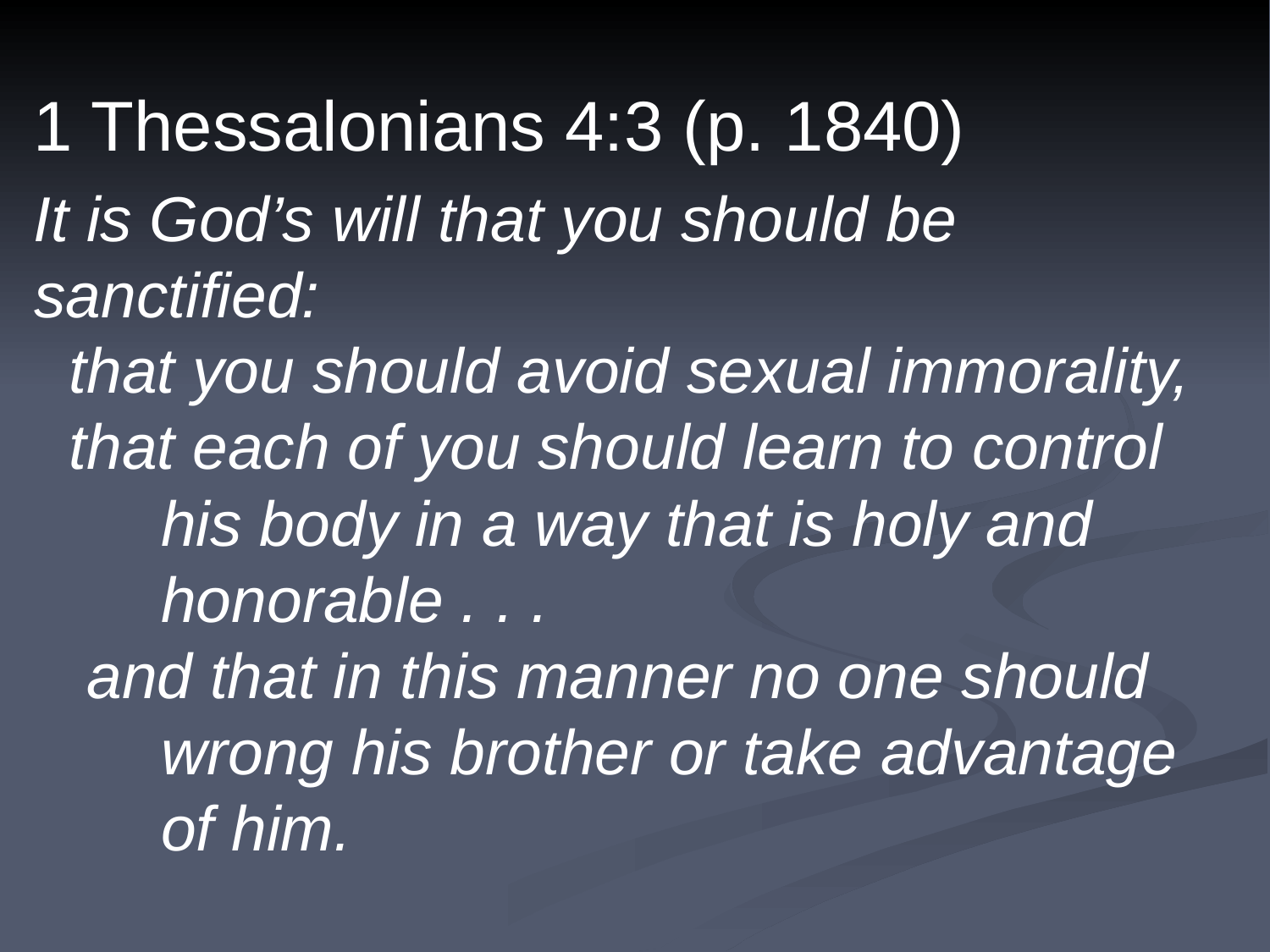

1 Thessalonians 4:3 (p. 1840)
It is God’s will that you should be sanctified:
  that you should avoid sexual immorality,
  that each of you should learn to control
	his body in a way that is holy and
	honorable . . .
   and that in this manner no one should
	wrong his brother or take advantage
	of him.